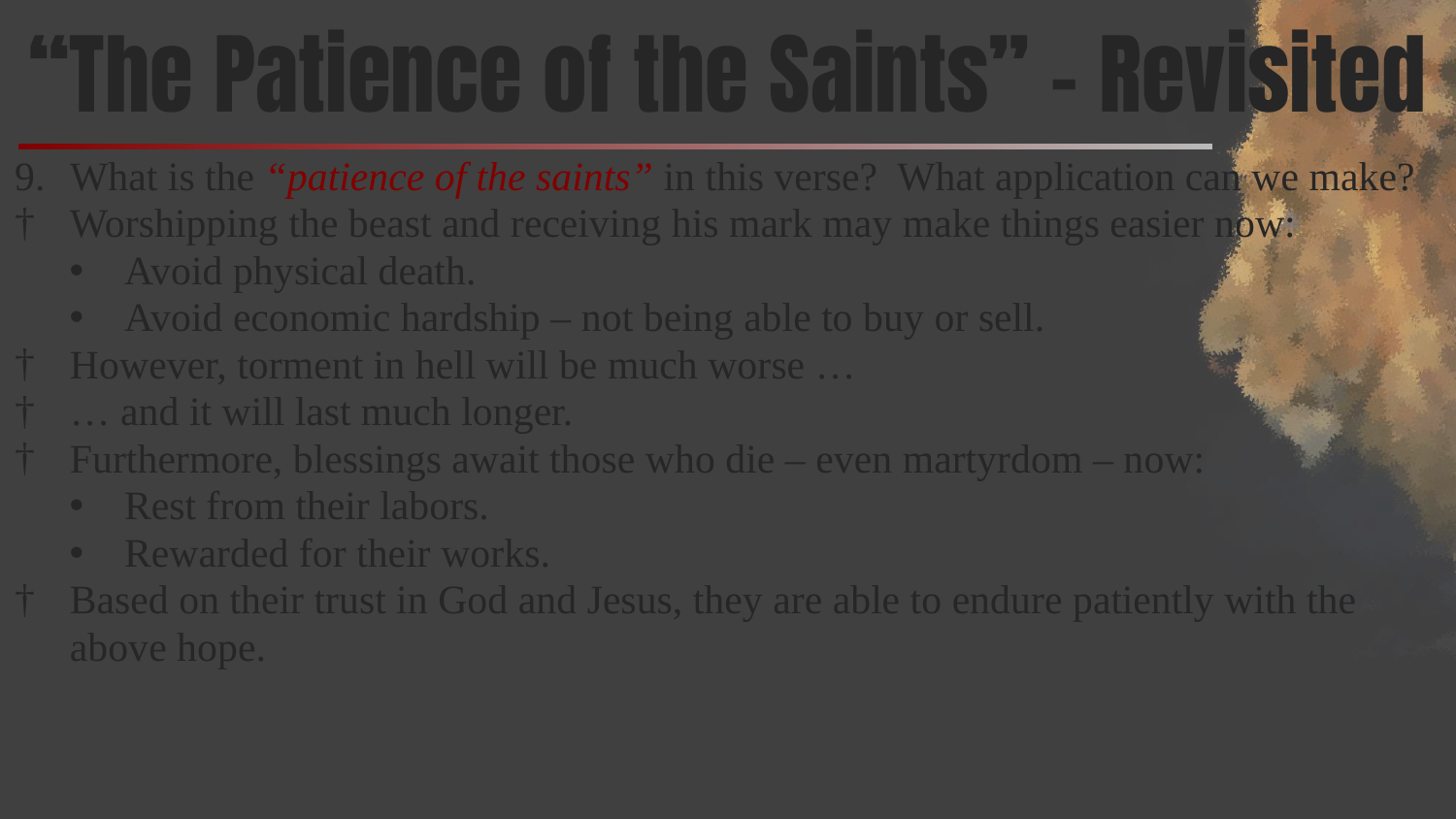

# “The Patience of the Saints” - Revisited
What is the “patience of the saints” in this verse?  What application can we make?
Worshipping the beast and receiving his mark may make things easier now:
Avoid physical death.
Avoid economic hardship – not being able to buy or sell.
However, torment in hell will be much worse …
… and it will last much longer.
Furthermore, blessings await those who die – even martyrdom – now:
Rest from their labors.
Rewarded for their works.
Based on their trust in God and Jesus, they are able to endure patiently with the above hope.